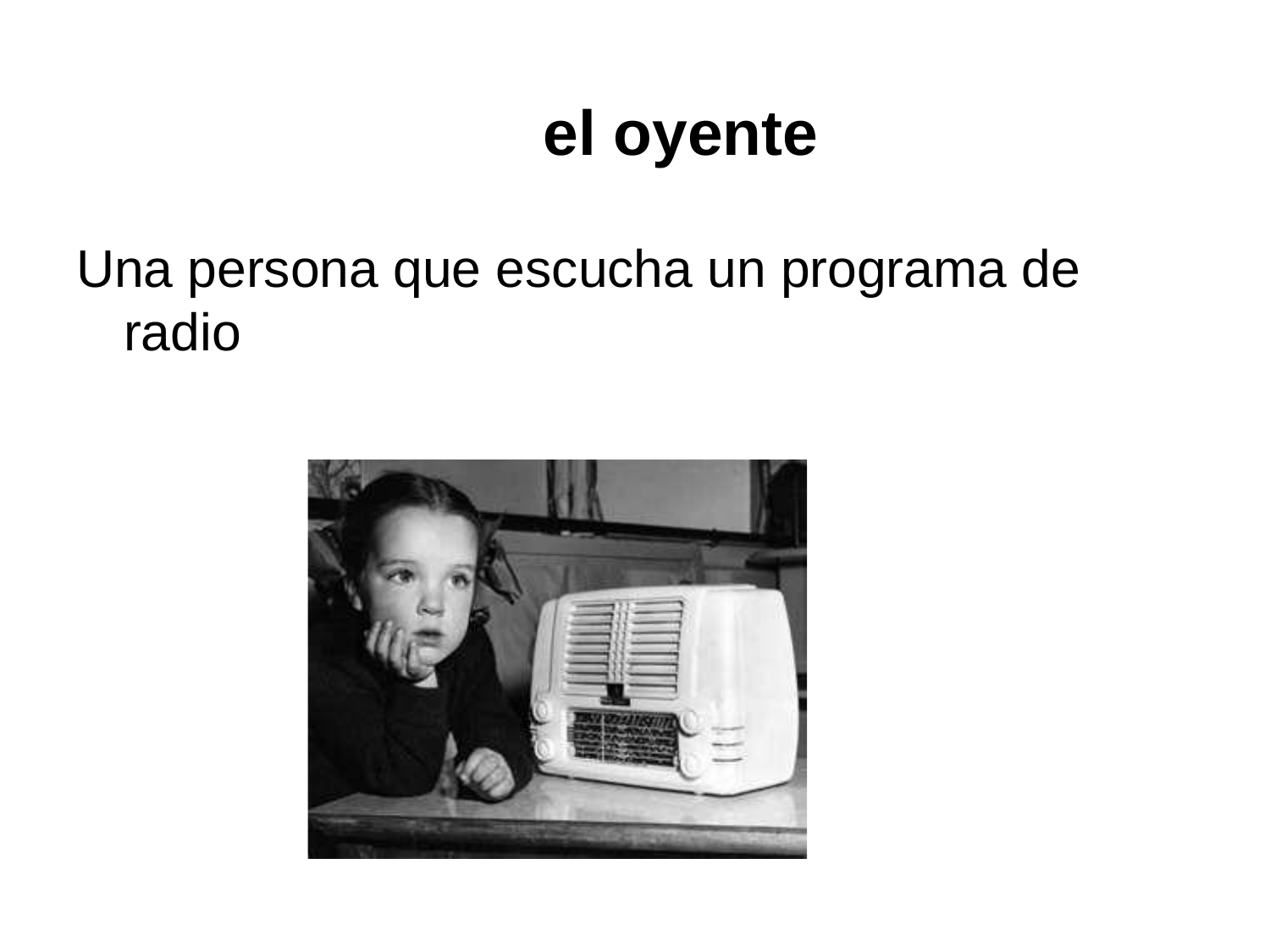

# el oyente
Una persona que escucha un programa de radio